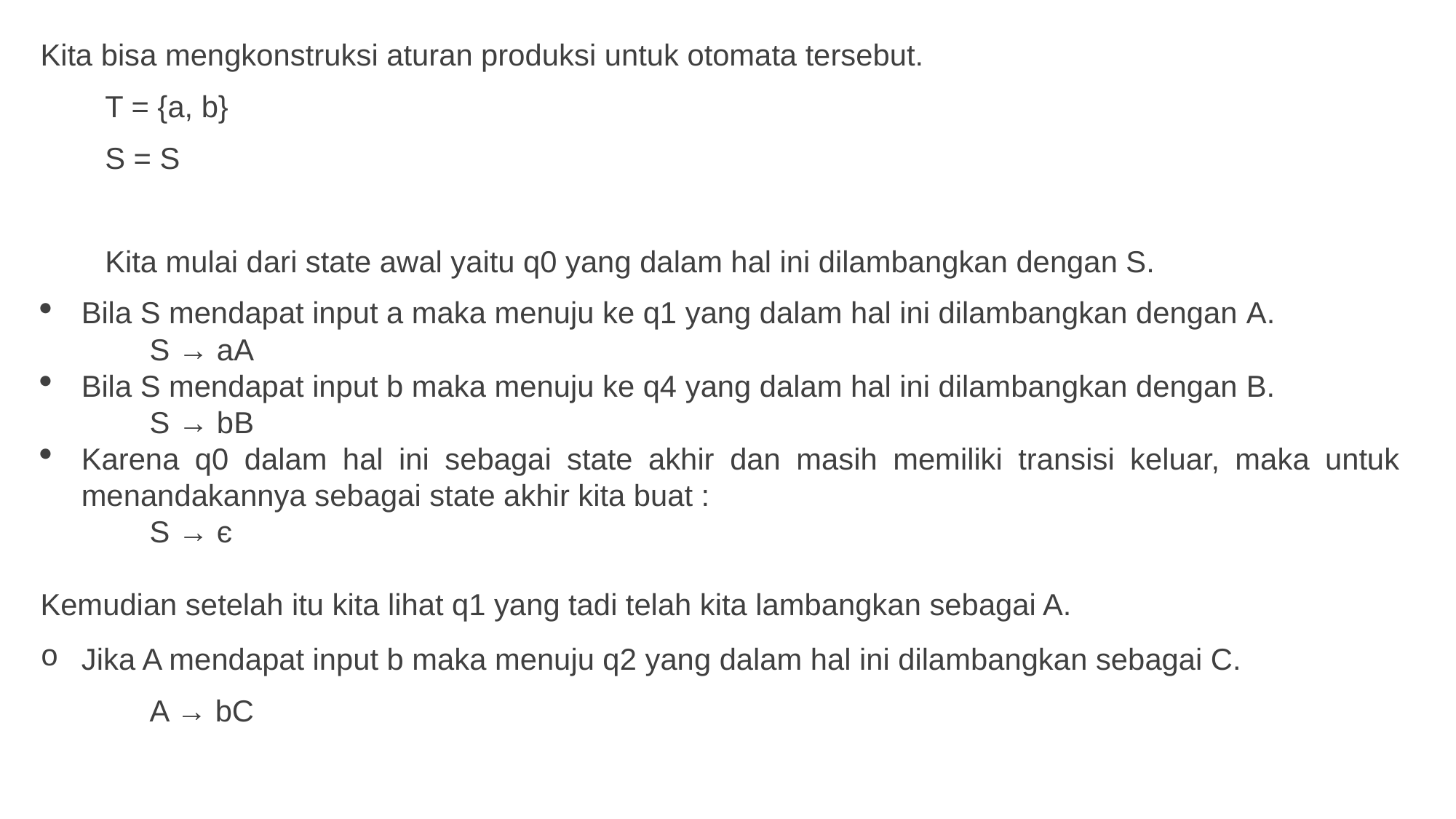

Kita bisa mengkonstruksi aturan produksi untuk otomata tersebut.
T = {a, b}
S = S

Kita mulai dari state awal yaitu q0 yang dalam hal ini dilambangkan dengan S.
Bila S mendapat input a maka menuju ke q1 yang dalam hal ini dilambangkan dengan A.
	S → aA
Bila S mendapat input b maka menuju ke q4 yang dalam hal ini dilambangkan dengan B.
	S → bB
Karena q0 dalam hal ini sebagai state akhir dan masih memiliki transisi keluar, maka untuk menandakannya sebagai state akhir kita buat :
	S → є

Kemudian setelah itu kita lihat q1 yang tadi telah kita lambangkan sebagai A.
Jika A mendapat input b maka menuju q2 yang dalam hal ini dilambangkan sebagai C.
	A → bC